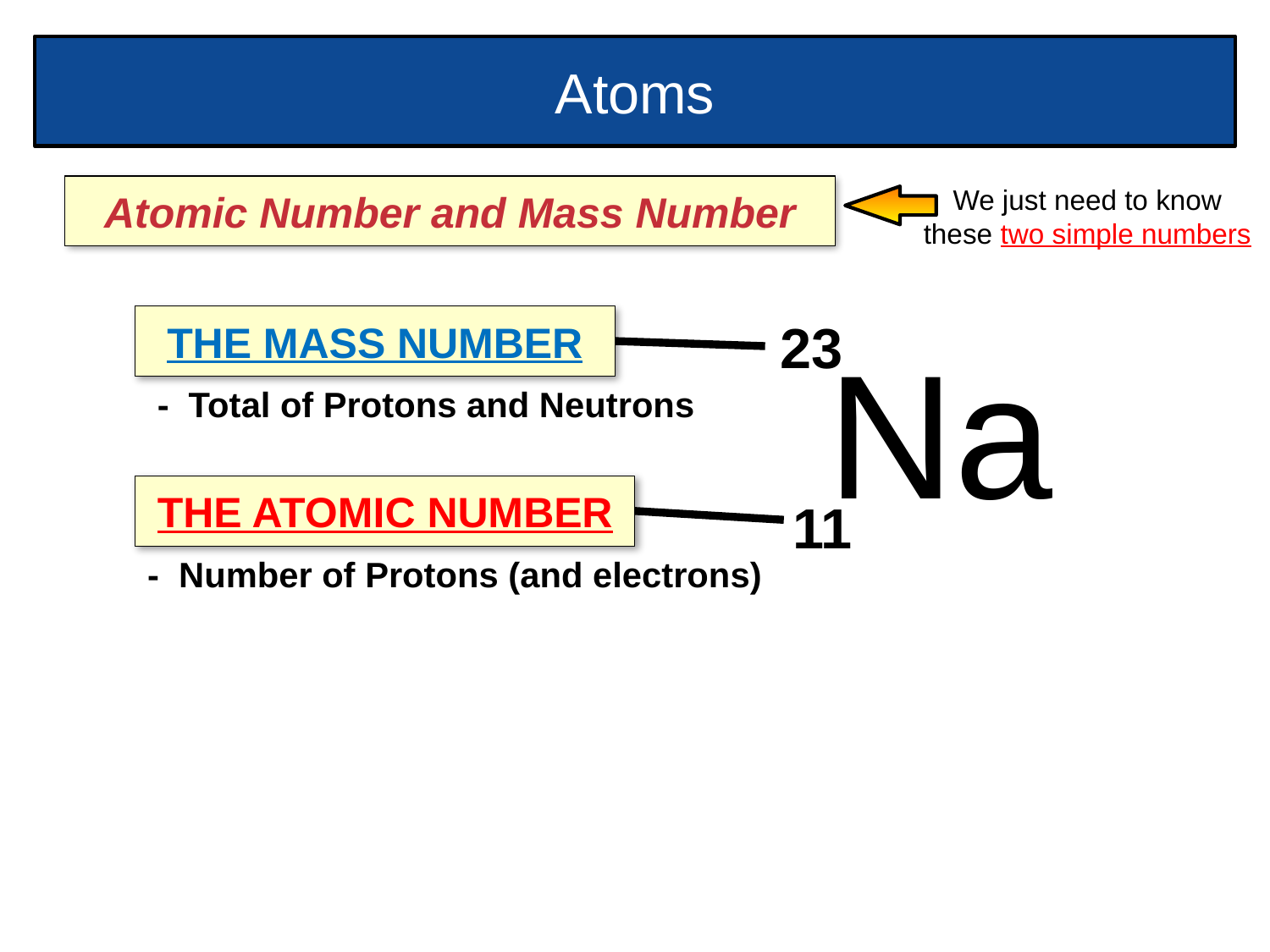

Atoms
Atomic Number and Mass Number
We just need to know these two simple numbers

THE MASS NUMBER
23
Na
-  Total of Protons and Neutrons
THE ATOMIC NUMBER
11
-  Number of Protons (and electrons)